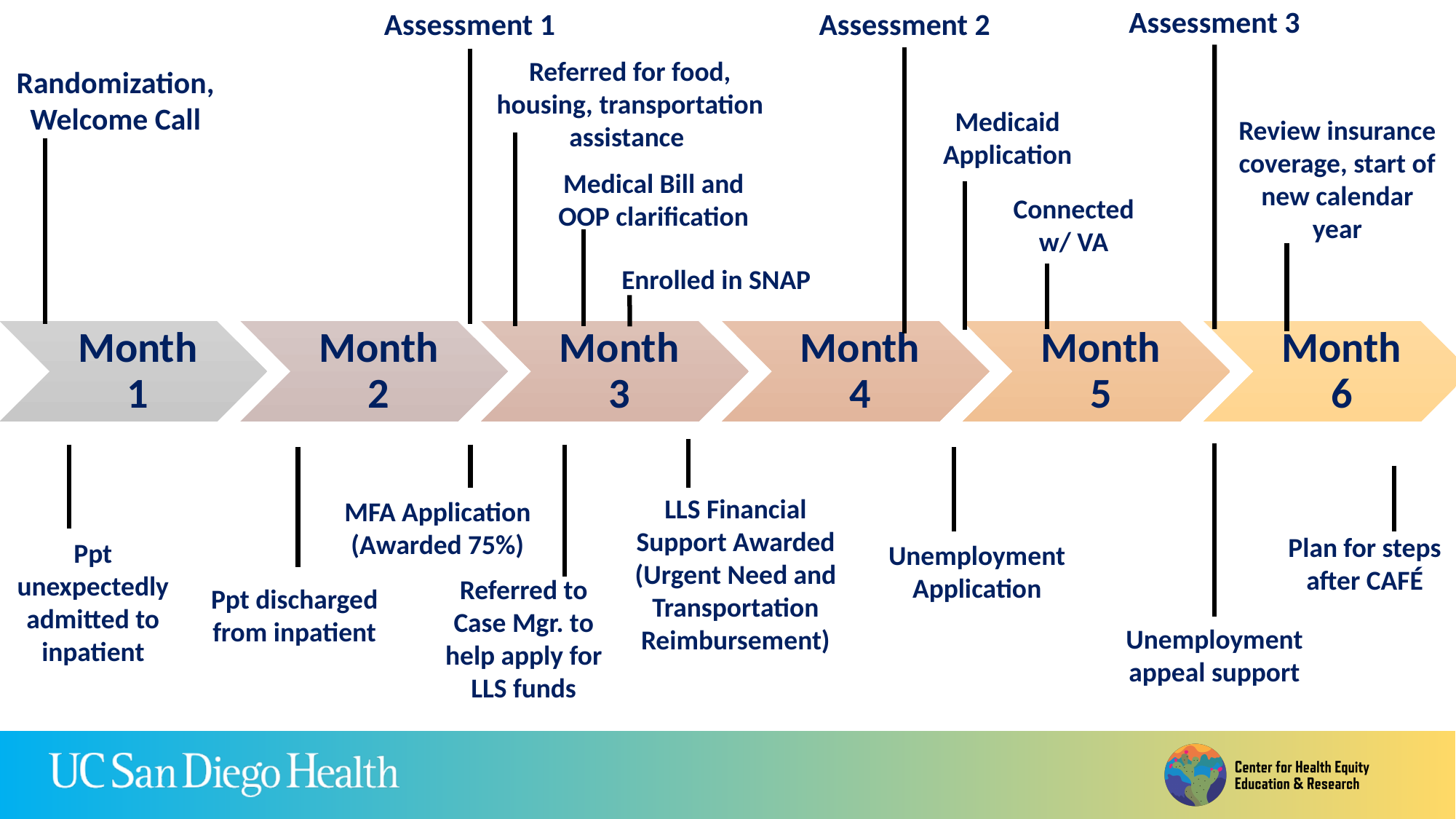

Assessment 3
Assessment 1
Assessment 2
Month 1
Month 2
Month 3
Month 4
Month 5
Month 6
Referred for food, housing, transportation assistance
Randomization,
Welcome Call
Medicaid Application
Review insurance coverage, start of new calendar year
Medical Bill and OOP clarification
Connected w/ VA
Enrolled in SNAP
LLS Financial Support Awarded
(Urgent Need and Transportation
Reimbursement)
MFA Application
(Awarded 75%)
Plan for steps after CAFÉ
Ppt unexpectedly admitted to inpatient
Unemployment Application
Referred to Case Mgr. to help apply for LLS funds
Ppt discharged from inpatient
Unemployment appeal support